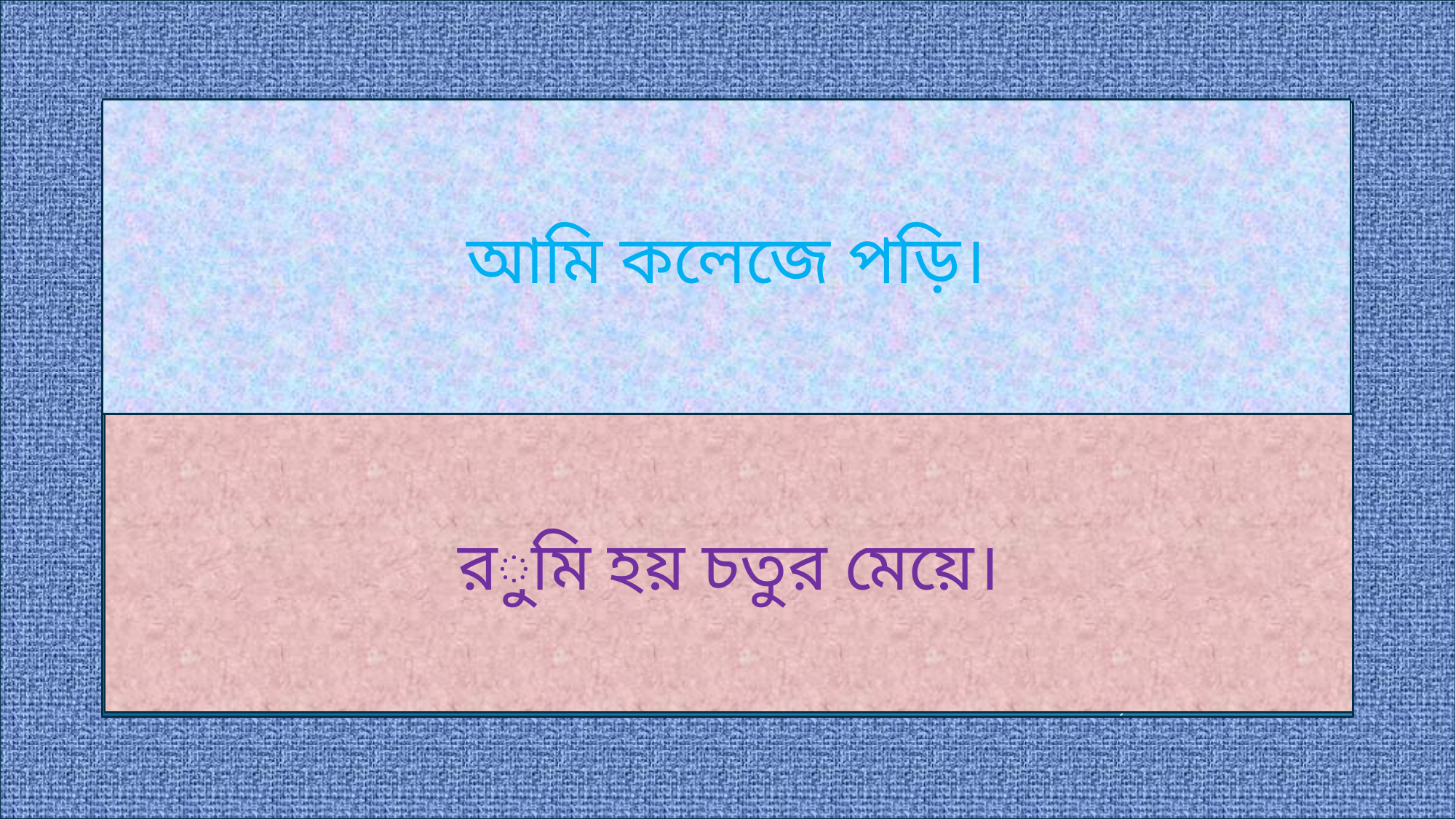

আমি কলেজে পড়ি।
রুমি হয় চতুর মেয়ে।